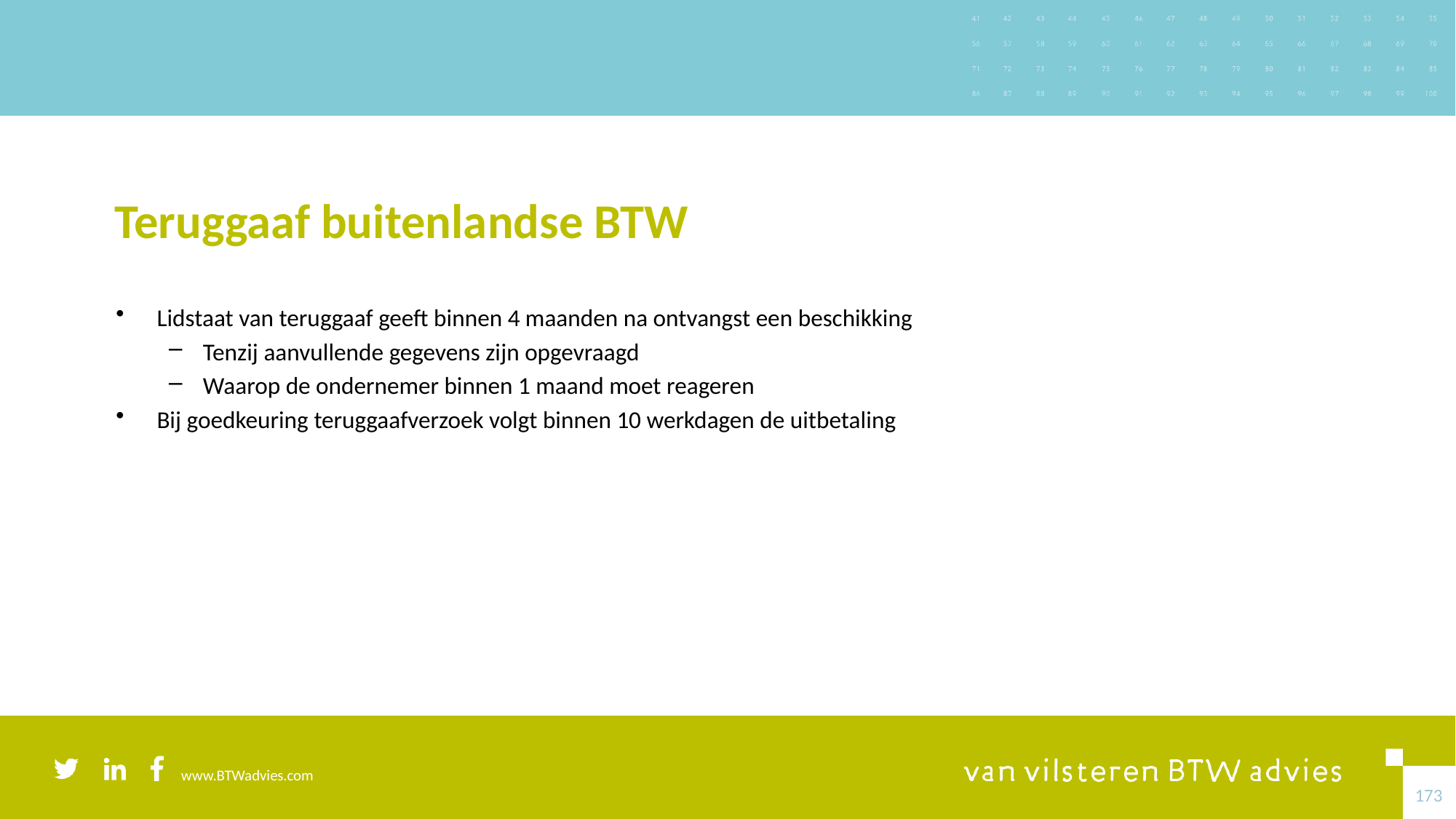

# Teruggaaf buitenlandse BTW
Lidstaat van teruggaaf geeft binnen 4 maanden na ontvangst een beschikking
Tenzij aanvullende gegevens zijn opgevraagd
Waarop de ondernemer binnen 1 maand moet reageren
Bij goedkeuring teruggaafverzoek volgt binnen 10 werkdagen de uitbetaling